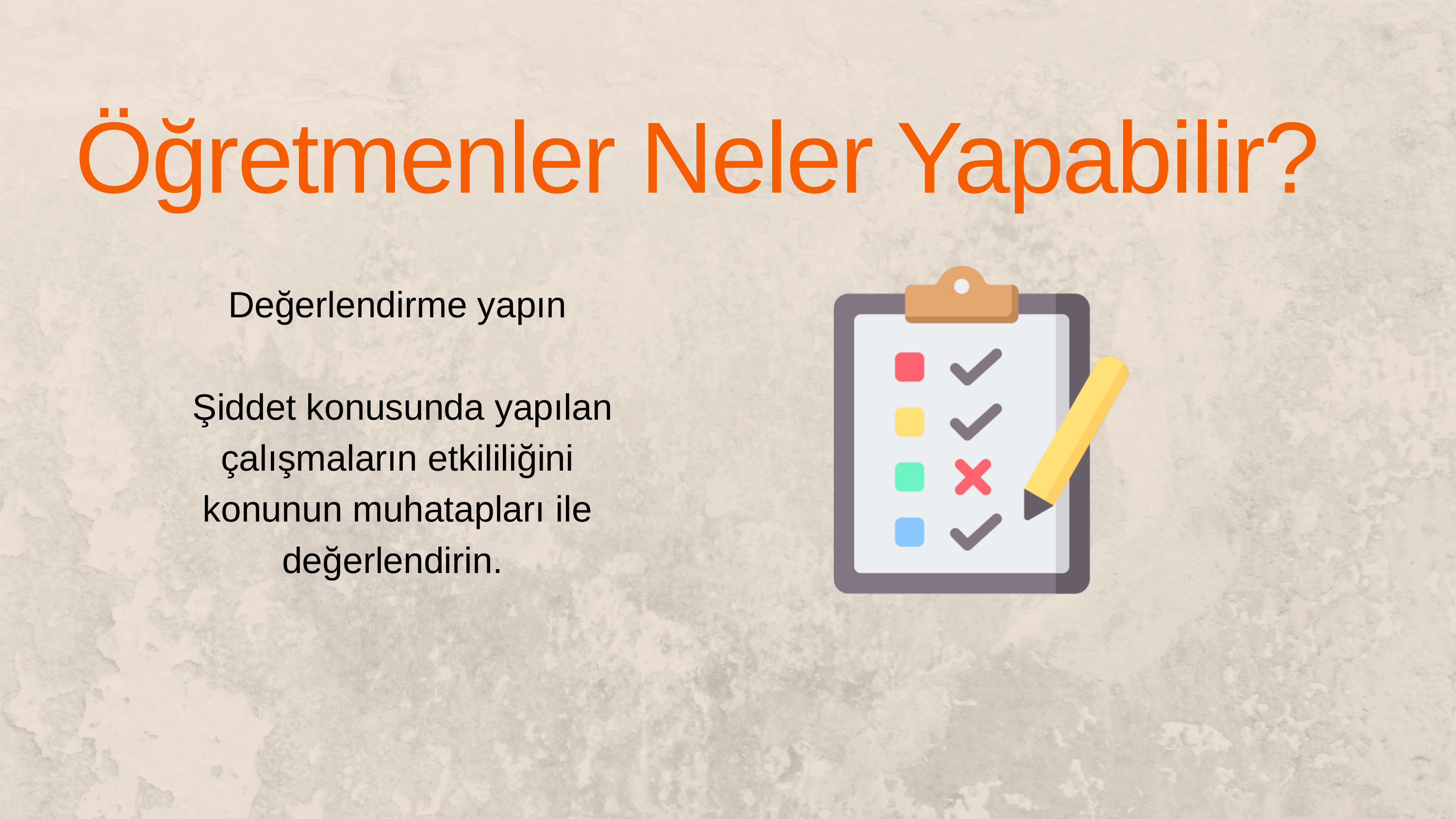

Öğretmenler Neler Yapabilir?

Değerlendirme yapın

 Şiddet konusunda yapılan çalışmaların etkililiğini konunun muhatapları ile değerlendirin.